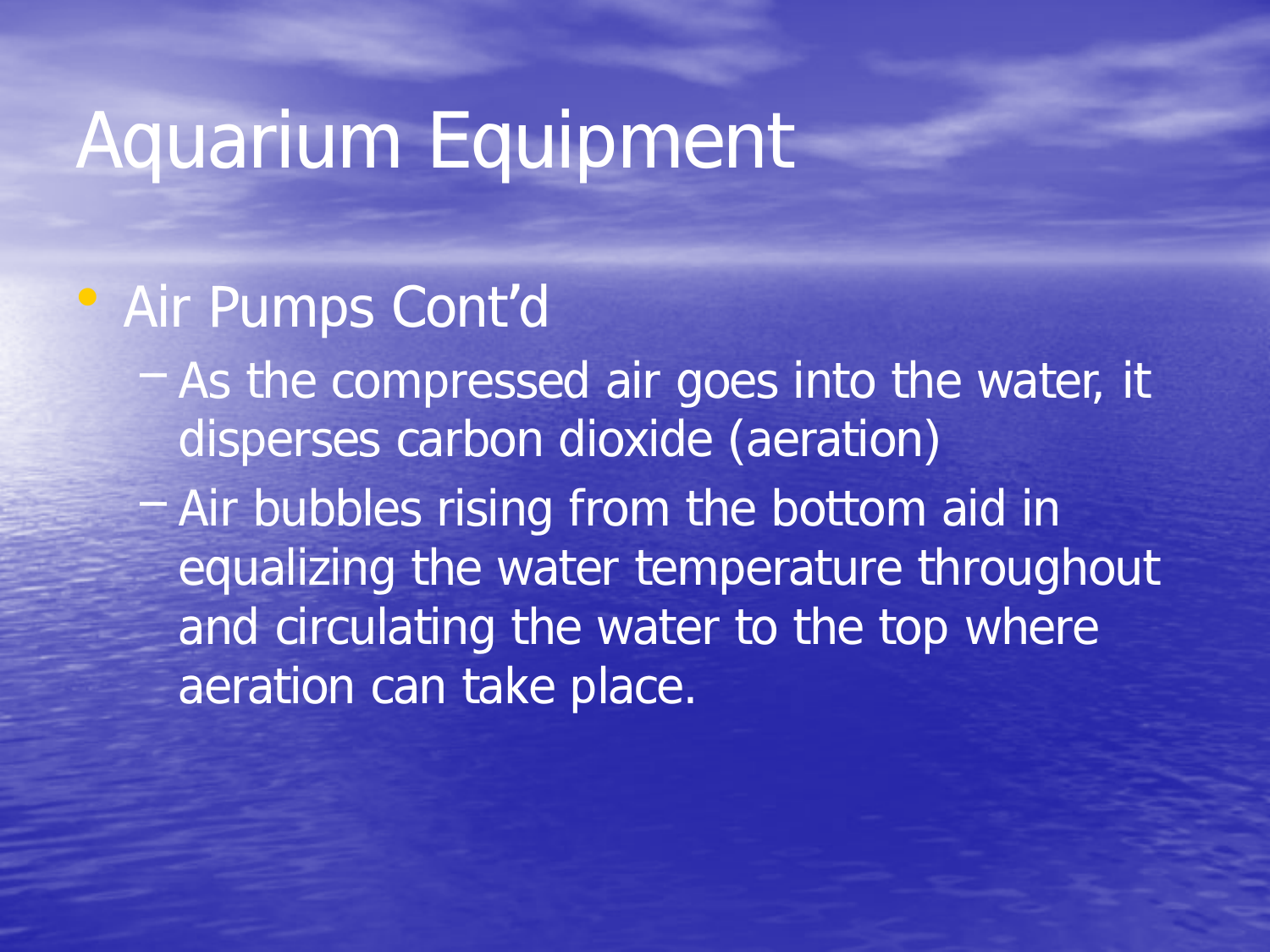

# Aquarium Equipment
Air Pumps Cont’d
As the compressed air goes into the water, it disperses carbon dioxide (aeration)
Air bubbles rising from the bottom aid in equalizing the water temperature throughout and circulating the water to the top where aeration can take place.